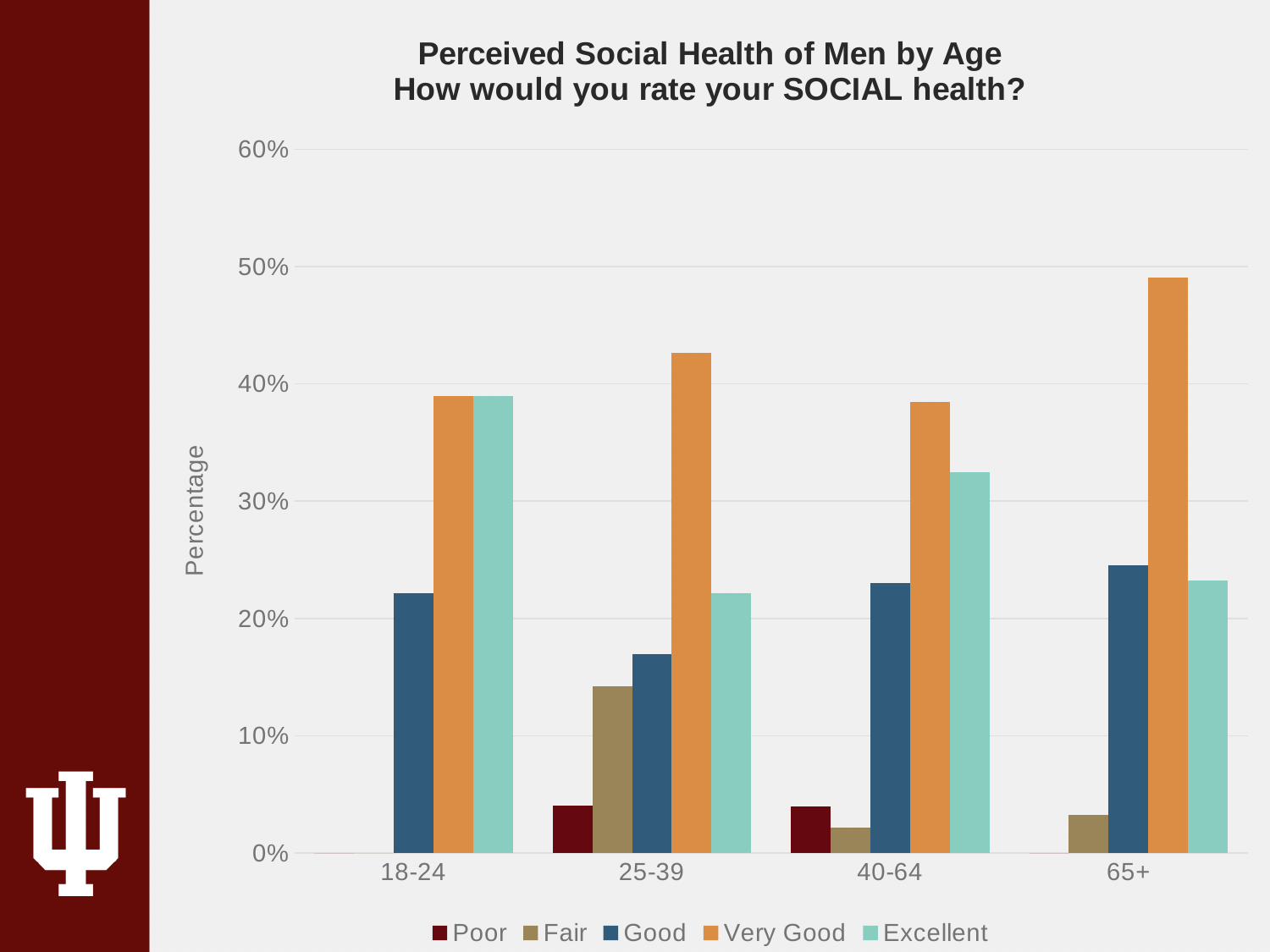

### Chart: Perceived Social Health of Men by Age
How would you rate your SOCIAL health?

| Category | Poor | Fair | Good | Very Good | Excellent |
|---|---|---|---|---|---|
| 18-24 | 0.0 | 0.0 | 0.2214 | 0.3893 | 0.3893 |
| 25-39 | 0.0404 | 0.142 | 0.1696 | 0.4262 | 0.2217 |
| 40-64 | 0.0396 | 0.0217 | 0.2299 | 0.3843 | 0.3244 |
| 65+ | 0.0 | 0.0323 | 0.2452 | 0.4903 | 0.2323 |